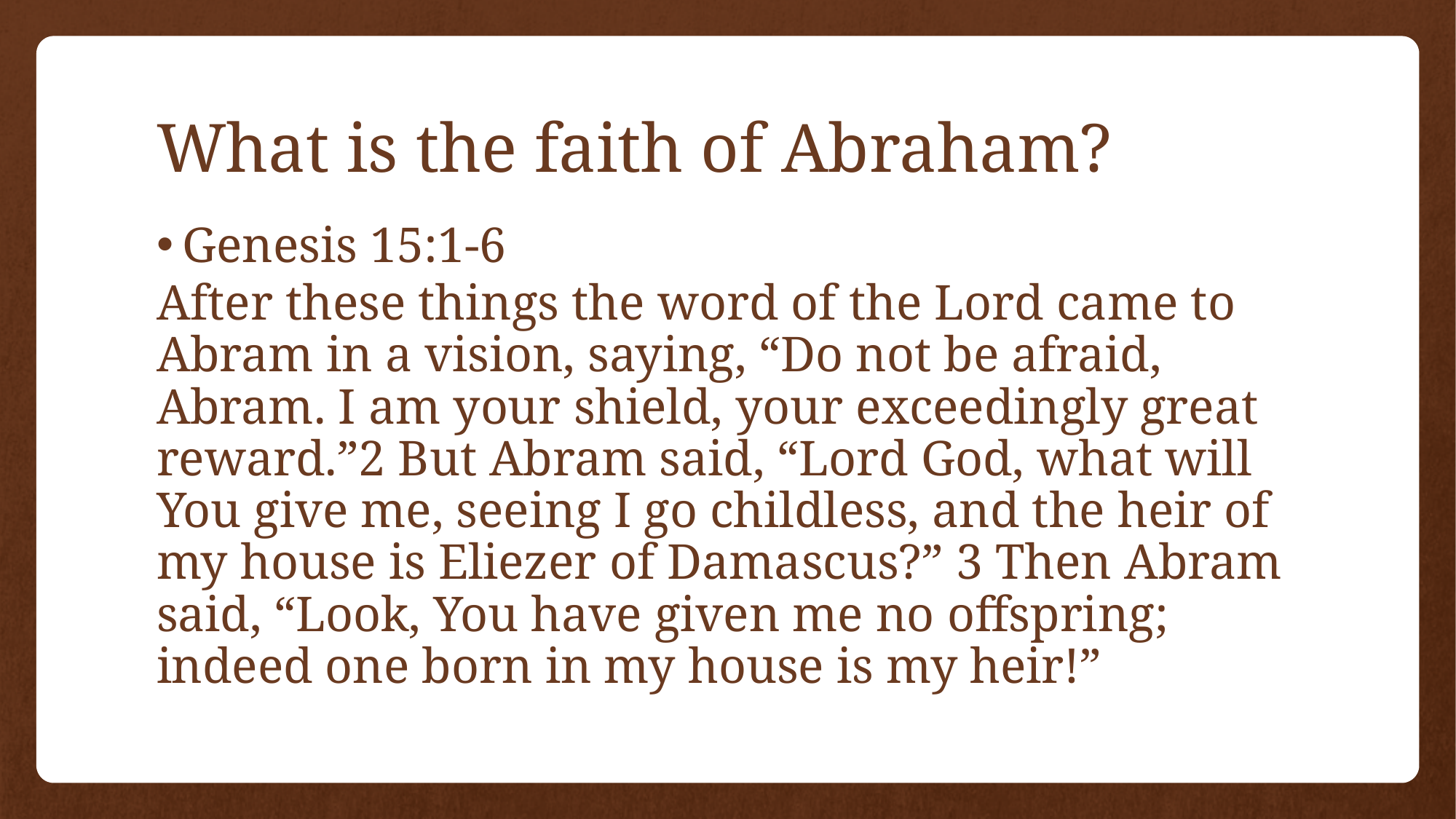

# What is the faith of Abraham?
Genesis 15:1-6
After these things the word of the Lord came to Abram in a vision, saying, “Do not be afraid, Abram. I am your shield, your exceedingly great reward.”2 But Abram said, “Lord God, what will You give me, seeing I go childless, and the heir of my house is Eliezer of Damascus?” 3 Then Abram said, “Look, You have given me no offspring; indeed one born in my house is my heir!”